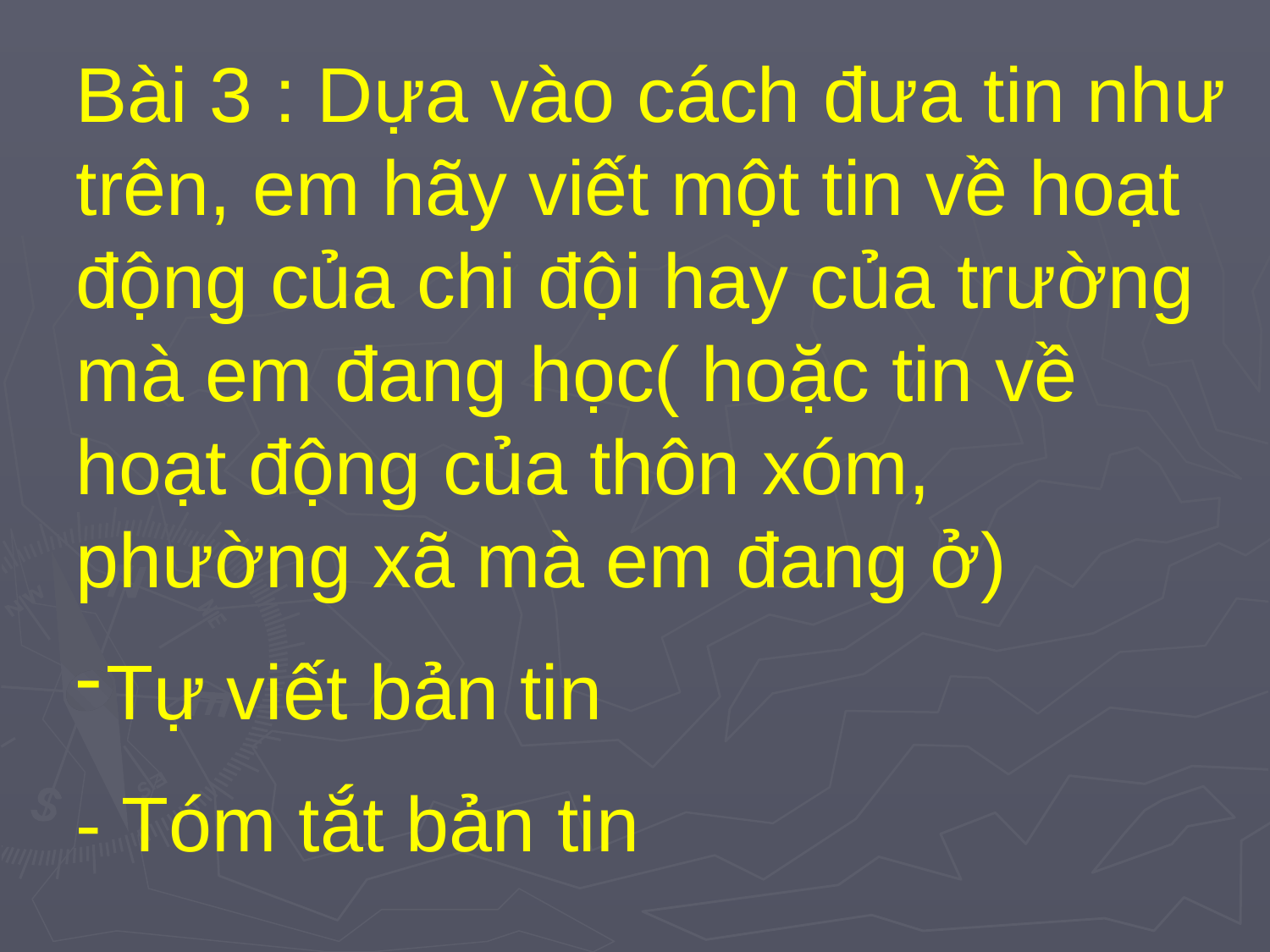

Bài 3 : Dựa vào cách đưa tin như trên, em hãy viết một tin về hoạt động của chi đội hay của trường mà em đang học( hoặc tin về hoạt động của thôn xóm, phường xã mà em đang ở)
Tự viết bản tin
- Tóm tắt bản tin